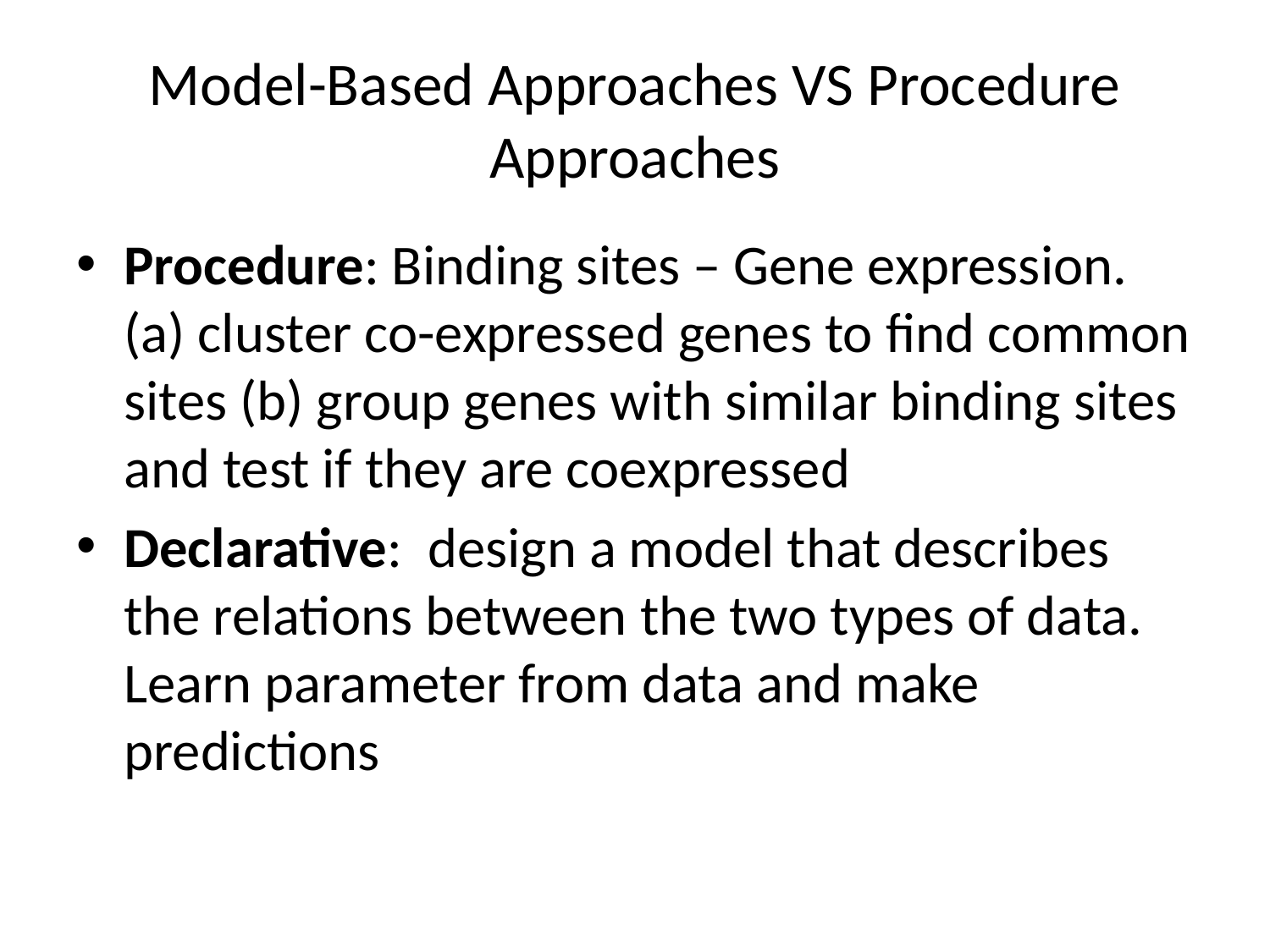

# Model-Based Approaches VS Procedure Approaches
Procedure: Binding sites – Gene expression. (a) cluster co-expressed genes to find common sites (b) group genes with similar binding sites and test if they are coexpressed
Declarative:  design a model that describes the relations between the two types of data.  Learn parameter from data and make predictions